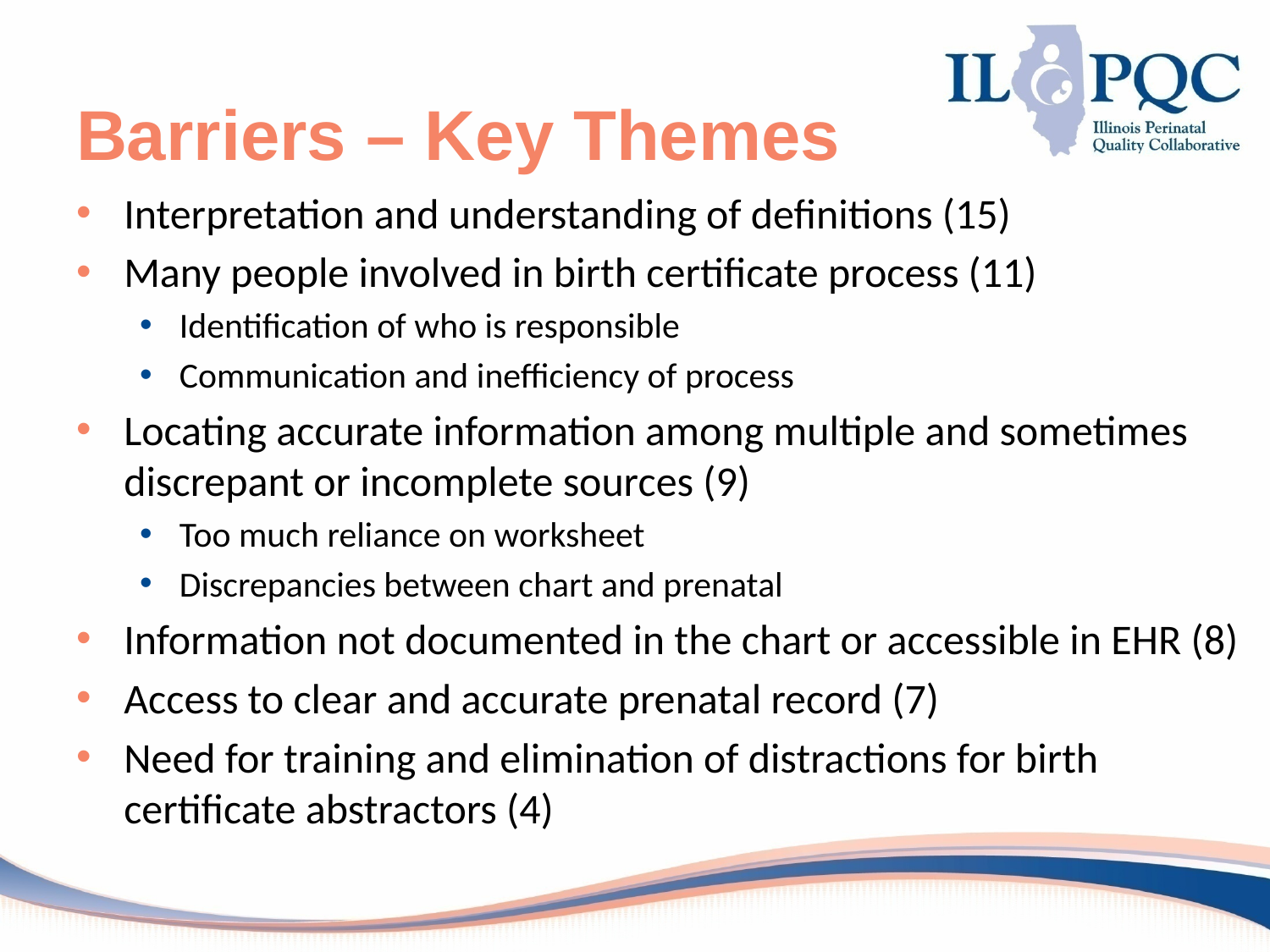

# Barriers – Key Themes
Interpretation and understanding of definitions (15)
Many people involved in birth certificate process (11)
Identification of who is responsible
Communication and inefficiency of process
Locating accurate information among multiple and sometimes discrepant or incomplete sources (9)
Too much reliance on worksheet
Discrepancies between chart and prenatal
Information not documented in the chart or accessible in EHR (8)
Access to clear and accurate prenatal record (7)
Need for training and elimination of distractions for birth certificate abstractors (4)